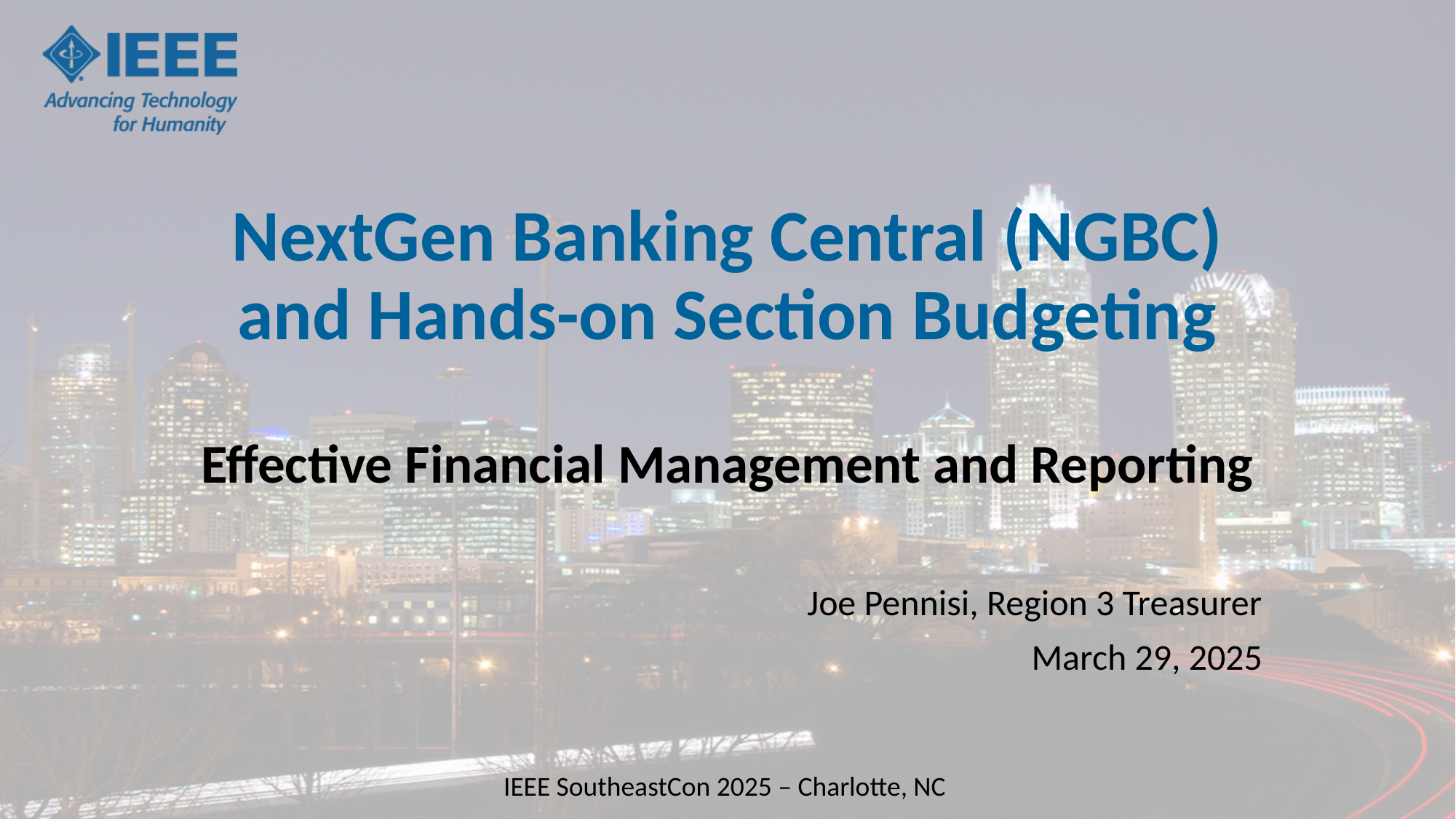

# NextGen Banking Central (NGBC) and Hands-on Section Budgeting
Effective Financial Management and Reporting

Joe Pennisi, Region 3 Treasurer
March 29, 2025